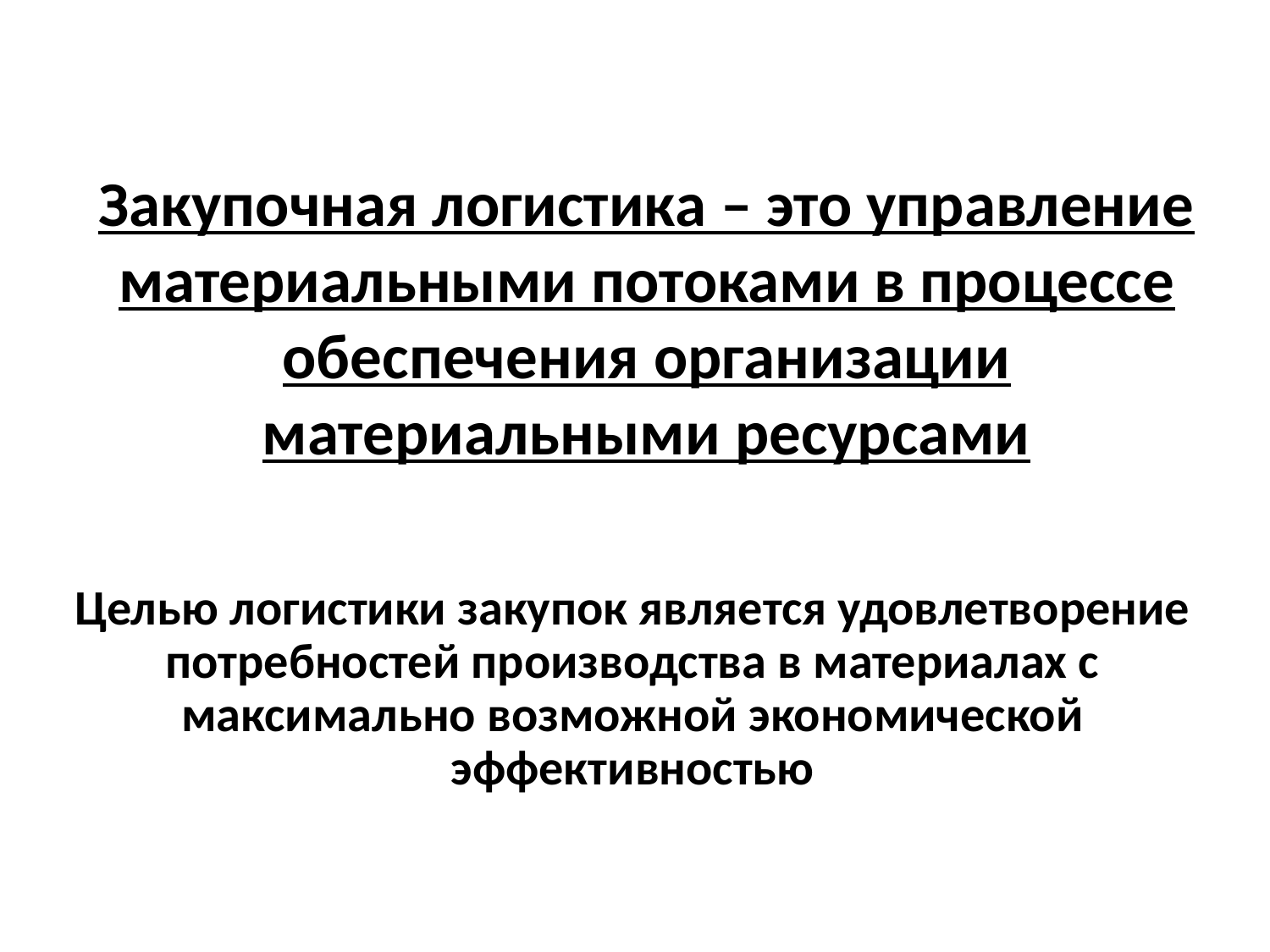

# Закупочная логистика – это управление материальными потоками в процессе обеспечения организации материальными ресурсами
Целью логистики закупок является удовлетворение потребностей производства в материалах с максимально возможной экономической эффективностью